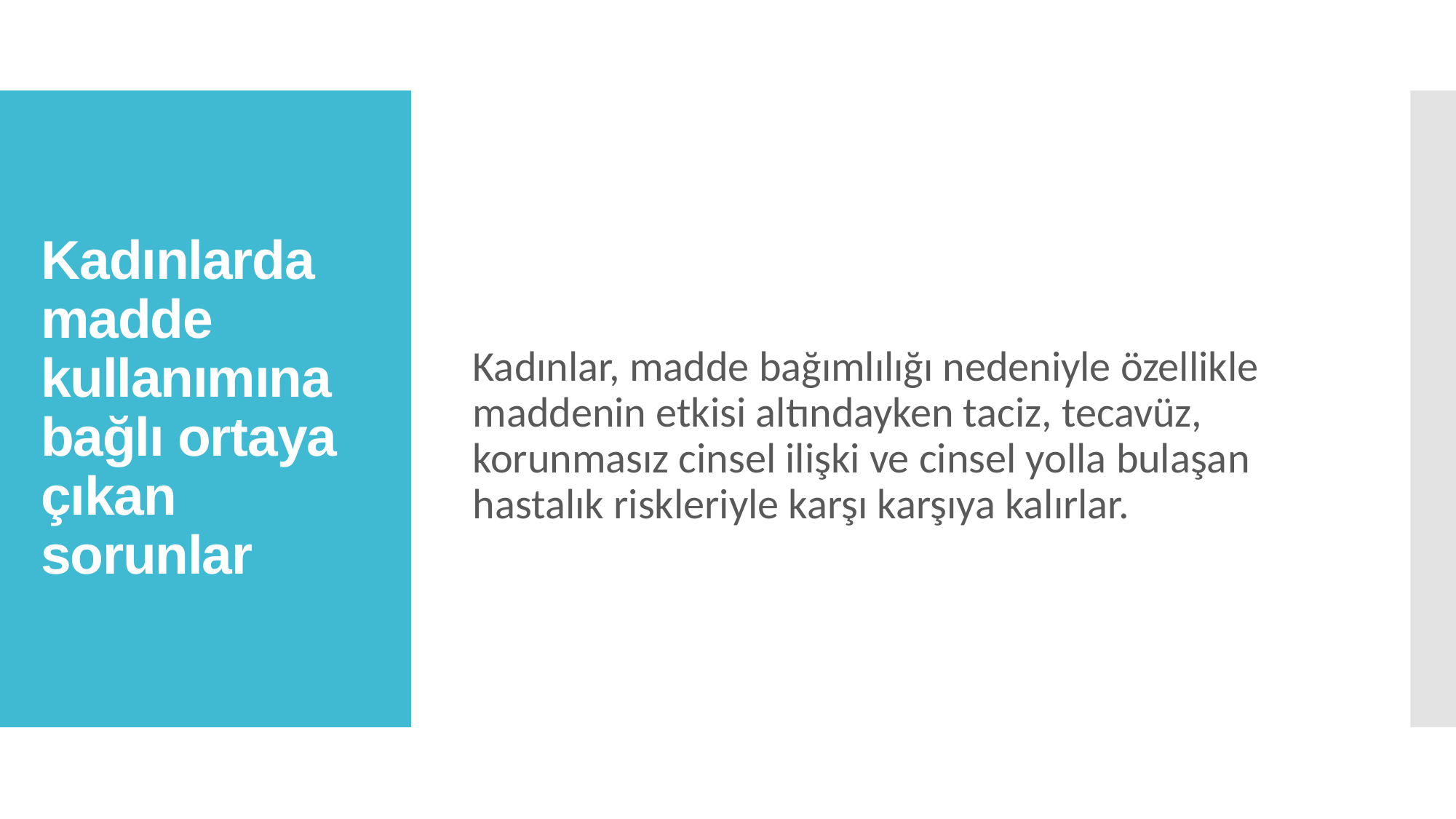

Kadınlar, madde bağımlılığı nedeniyle özellikle maddenin etkisi altındayken taciz, tecavüz, korunmasız cinsel ilişki ve cinsel yolla bulaşan hastalık riskleriyle karşı karşıya kalırlar.
# Kadınlarda madde kullanımına bağlı ortaya çıkan sorunlar